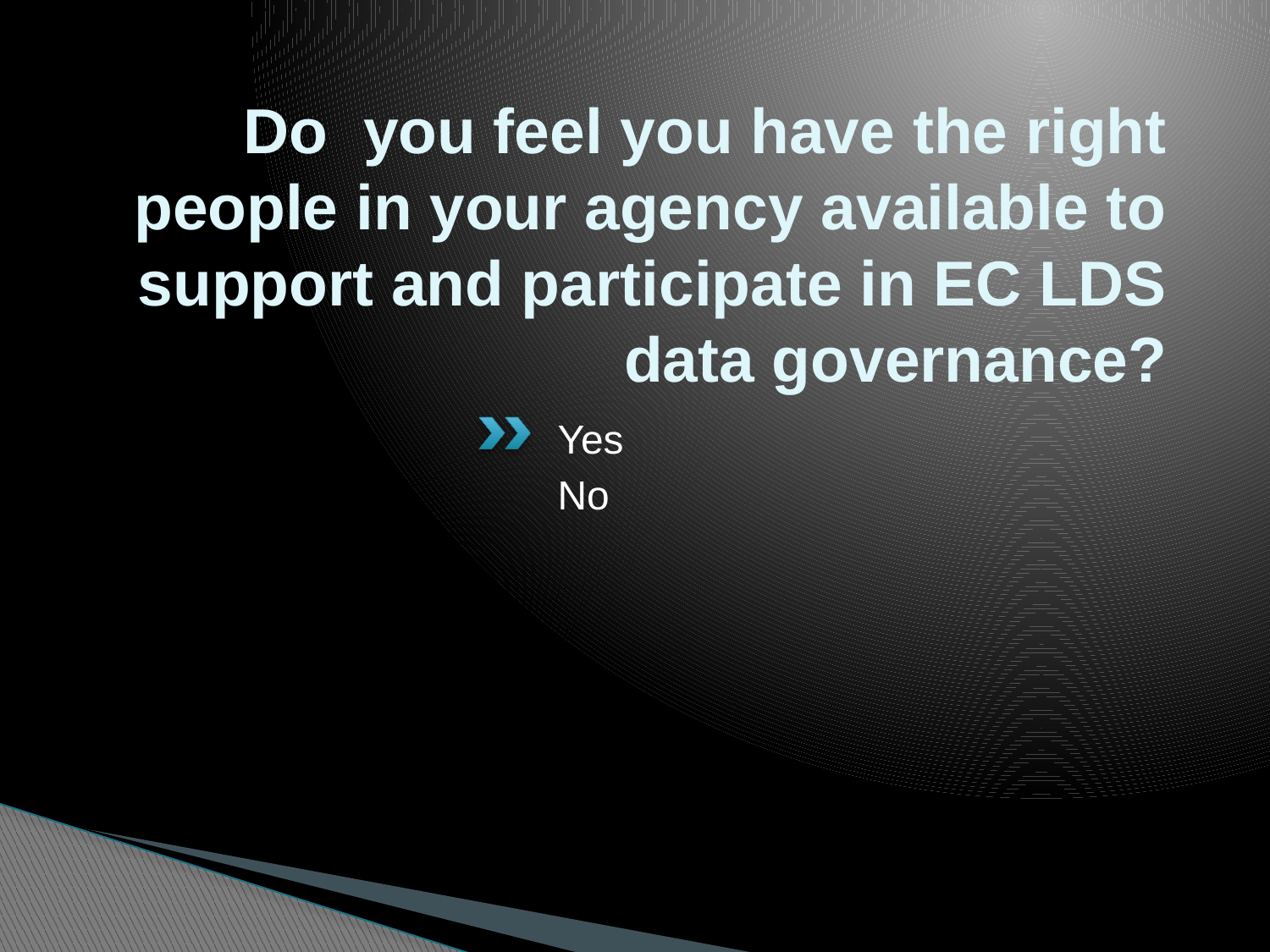

# Do  you feel you have the right people in your agency available to support and participate in EC LDS data governance?
Yes
No
60